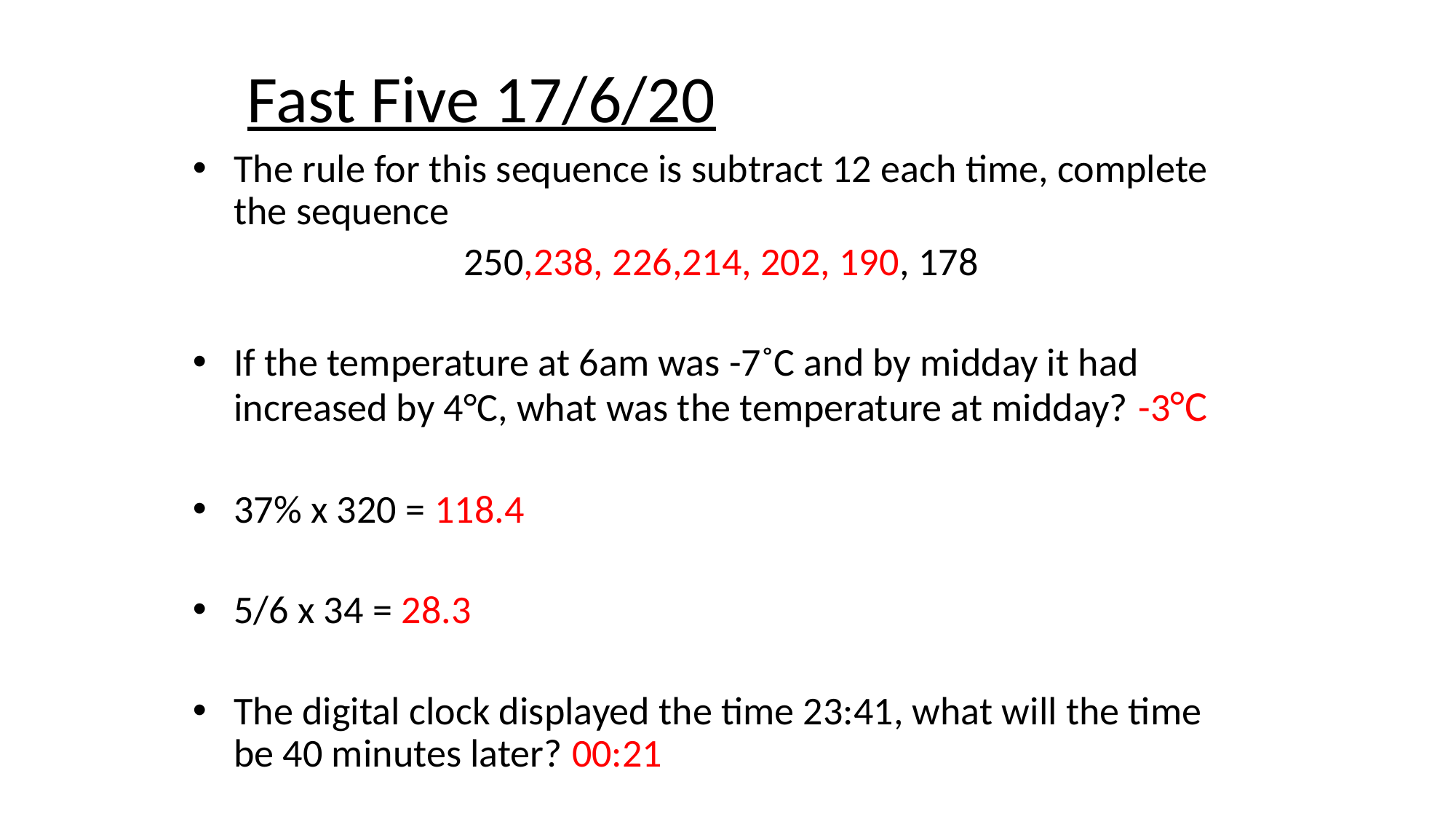

# Fast Five 17/6/20
The rule for this sequence is subtract 12 each time, complete the sequence
250,238, 226,214, 202, 190, 178

If the temperature at 6am was -7˚C and by midday it had increased by 4°C, what was the temperature at midday? -3°C

37% x 320 = 118.4

5/6 x 34 = 28.3

The digital clock displayed the time 23:41, what will the time be 40 minutes later? 00:21